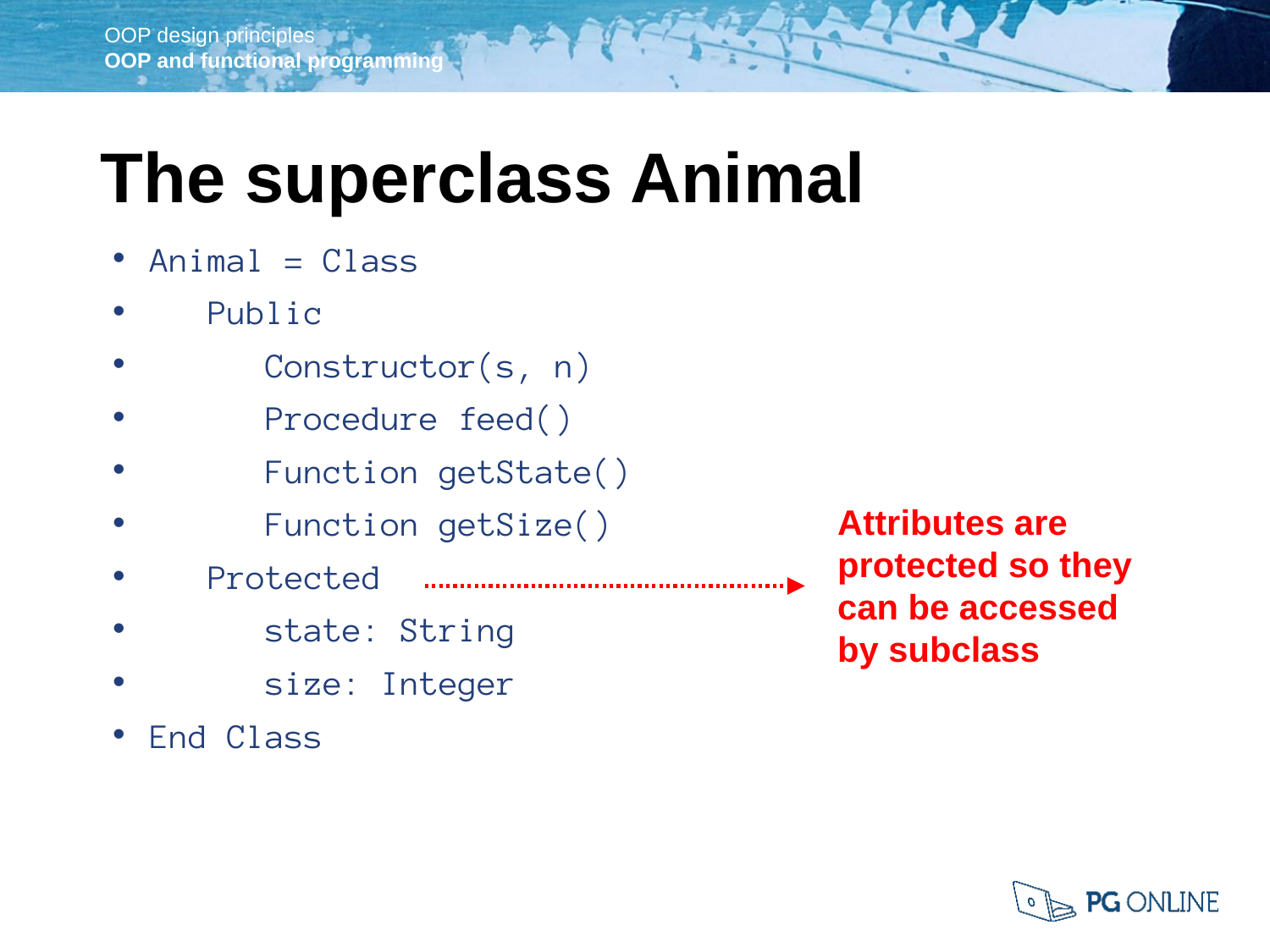

The superclass Animal
Animal = Class
   Public
      Constructor(s, n)
      Procedure feed()
      Function getState()
      Function getSize()
   Protected
      state: String
      size: Integer
End Class

Attributes are protected so they can be accessed by subclass